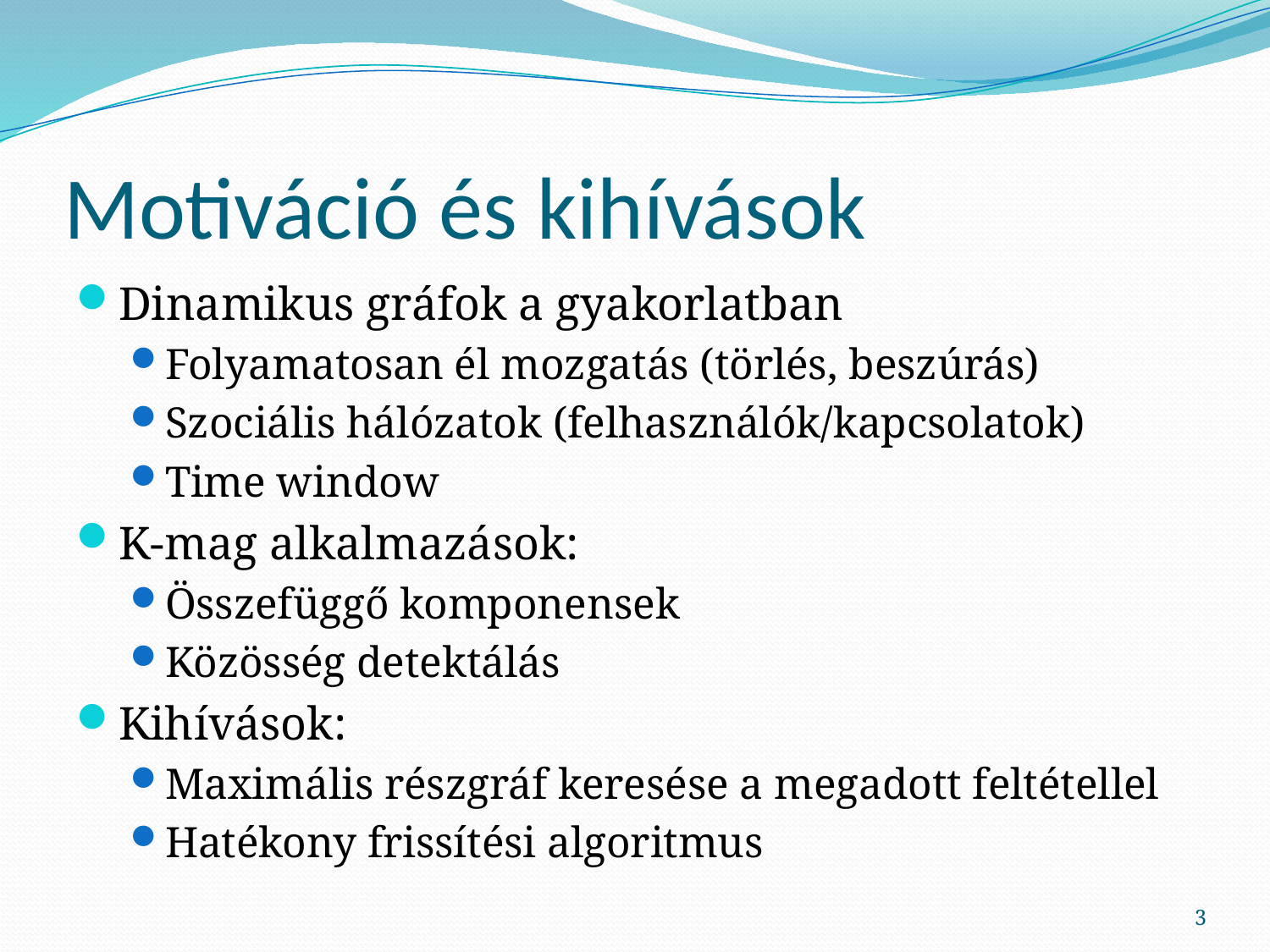

# Motiváció és kihívások
Dinamikus gráfok a gyakorlatban
Folyamatosan él mozgatás (törlés, beszúrás)
Szociális hálózatok (felhasználók/kapcsolatok)
Time window
K-mag alkalmazások:
Összefüggő komponensek
Közösség detektálás
Kihívások:
Maximális részgráf keresése a megadott feltétellel
Hatékony frissítési algoritmus

3